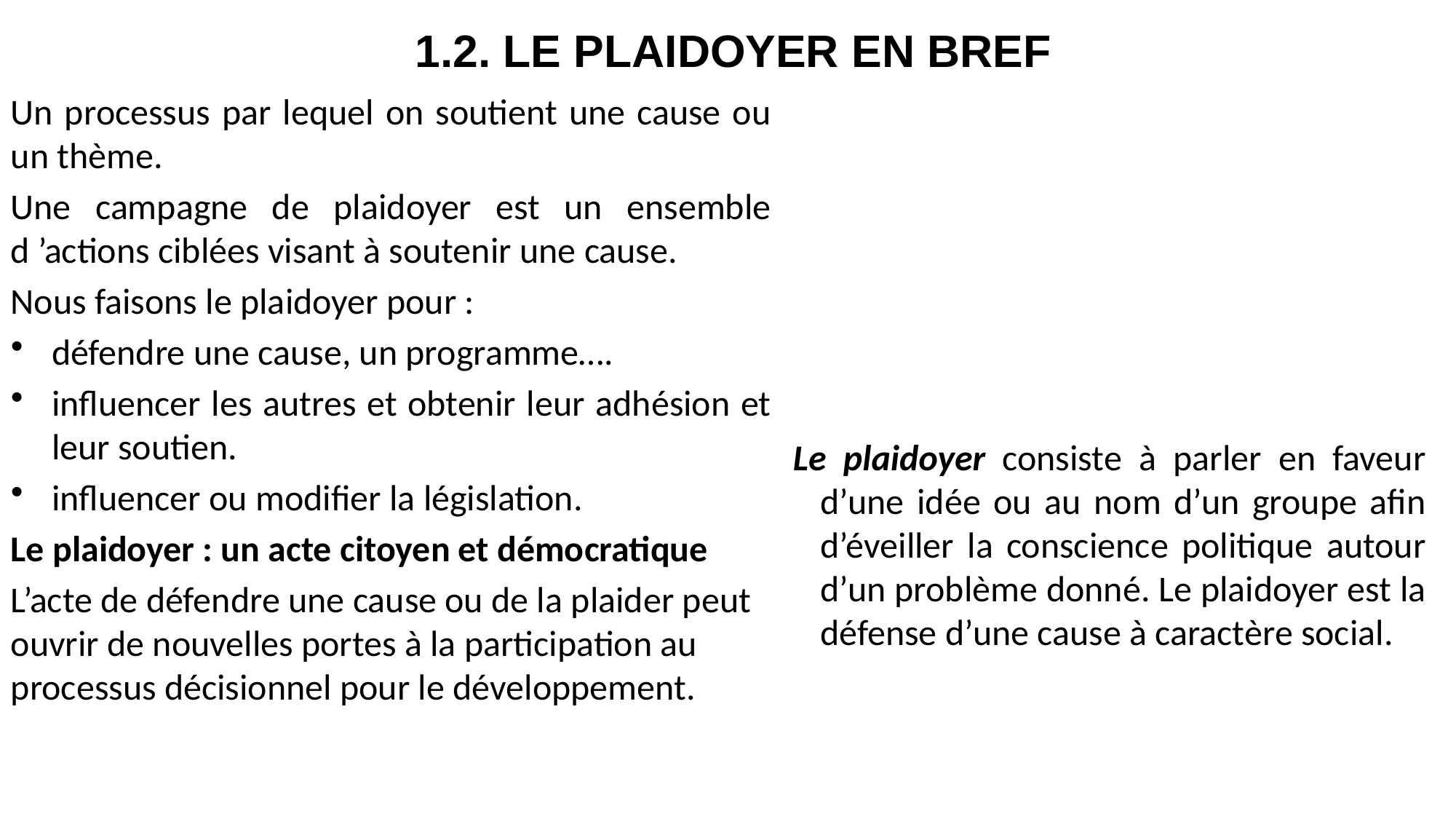

# 1.2. LE PLAIDOYER EN BREF
Un processus par lequel on soutient une cause ou un thème.
Une campagne de plaidoyer est un ensemble d ’actions ciblées visant à soutenir une cause.
Nous faisons le plaidoyer pour :
défendre une cause, un programme….
influencer les autres et obtenir leur adhésion et leur soutien.
influencer ou modifier la législation.
Le plaidoyer : un acte citoyen et démocratique
L’acte de défendre une cause ou de la plaider peut ouvrir de nouvelles portes à la participation au processus décisionnel pour le développement.
Le plaidoyer consiste à parler en faveur d’une idée ou au nom d’un groupe afin d’éveiller la conscience politique autour d’un problème donné. Le plaidoyer est la défense d’une cause à caractère social.